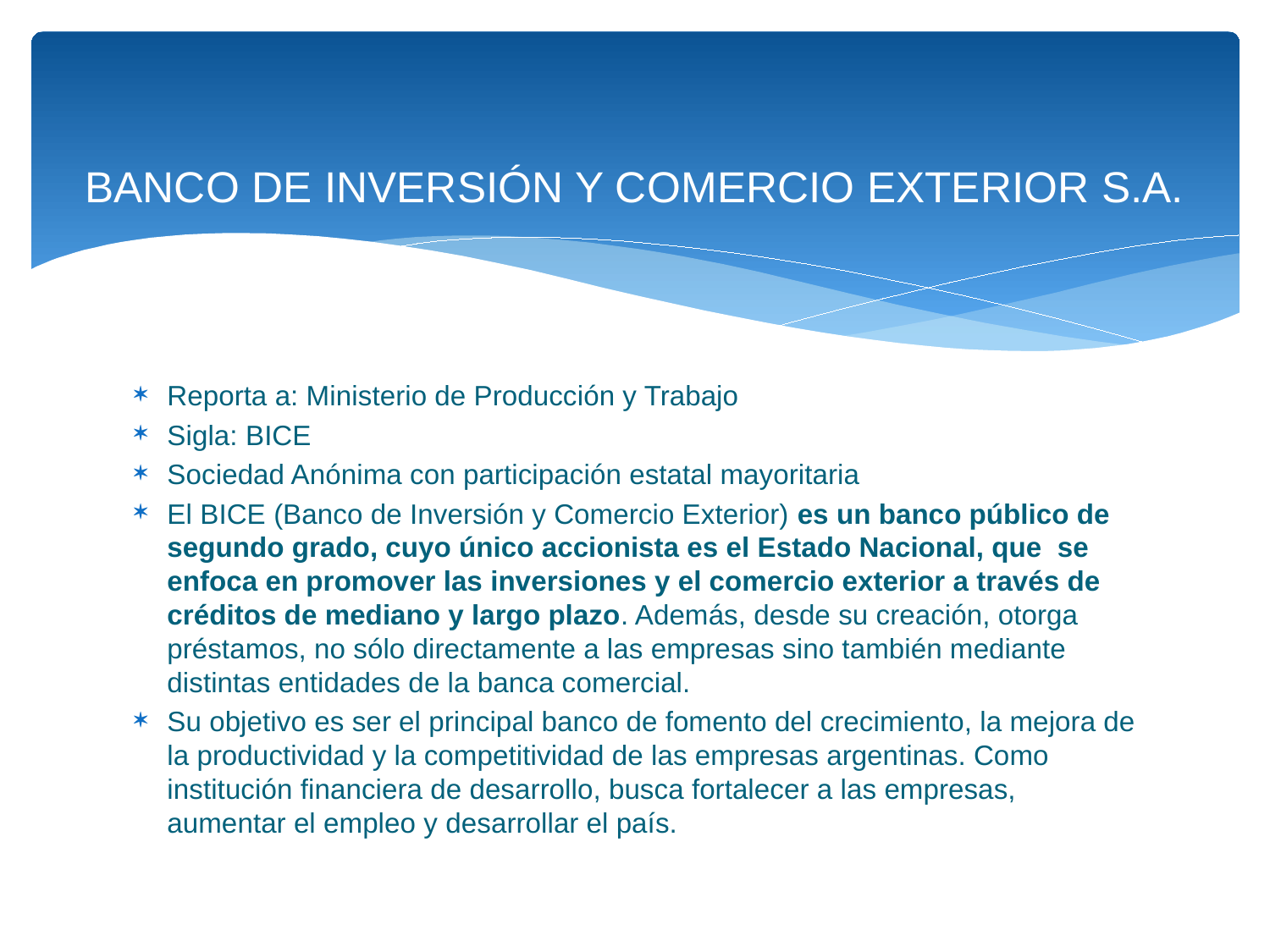

# BANCO DE INVERSIÓN Y COMERCIO EXTERIOR S.A.
Reporta a: Ministerio de Producción y Trabajo
Sigla: BICE
Sociedad Anónima con participación estatal mayoritaria
El BICE (Banco de Inversión y Comercio Exterior) es un banco público de segundo grado, cuyo único accionista es el Estado Nacional, que  se enfoca en promover las inversiones y el comercio exterior a través de créditos de mediano y largo plazo. Además, desde su creación, otorga préstamos, no sólo directamente a las empresas sino también mediante distintas entidades de la banca comercial.
Su objetivo es ser el principal banco de fomento del crecimiento, la mejora de la productividad y la competitividad de las empresas argentinas. Como institución financiera de desarrollo, busca fortalecer a las empresas, aumentar el empleo y desarrollar el país.